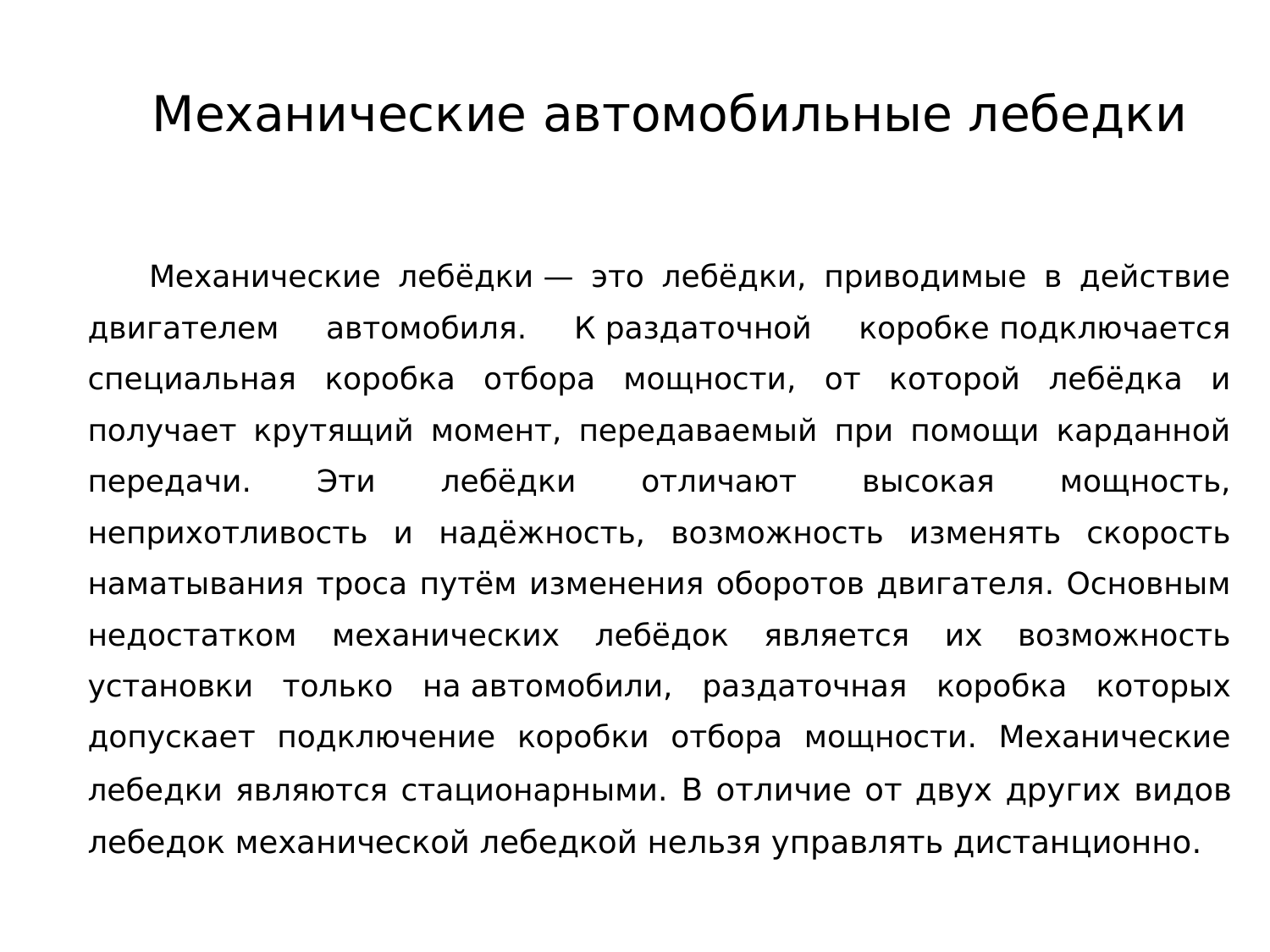

Механические автомобильные лебедки
Механические лебёдки — это лебёдки, приводимые в действие двигателем автомобиля. К раздаточной коробке подключается специальная коробка отбора мощности, от которой лебёдка и получает крутящий момент, передаваемый при помощи карданной передачи. Эти лебёдки отличают высокая мощность, неприхотливость и надёжность, возможность изменять скорость наматывания троса путём изменения оборотов двигателя. Основным недостатком механических лебёдок является их возможность установки только на автомобили, раздаточная коробка которых допускает подключение коробки отбора мощности. Механические лебедки являются стационарными. В отличие от двух других видов лебедок механической лебедкой нельзя управлять дистанционно.